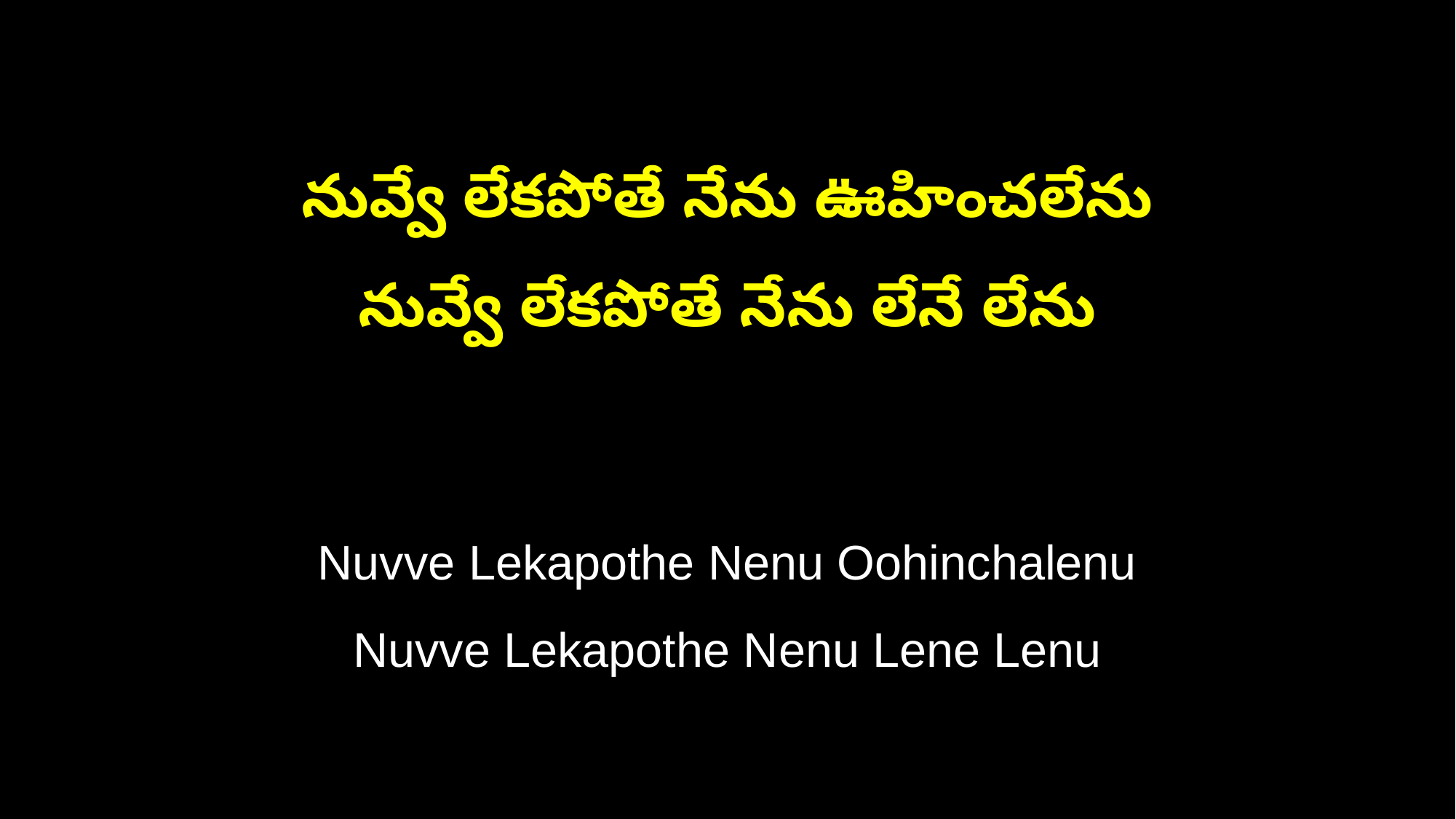

నువ్వే లేకపోతే నేను ఊహించలేను
నువ్వే లేకపోతే నేను లేనే లేను
Nuvve Lekapothe Nenu Oohinchalenu
Nuvve Lekapothe Nenu Lene Lenu